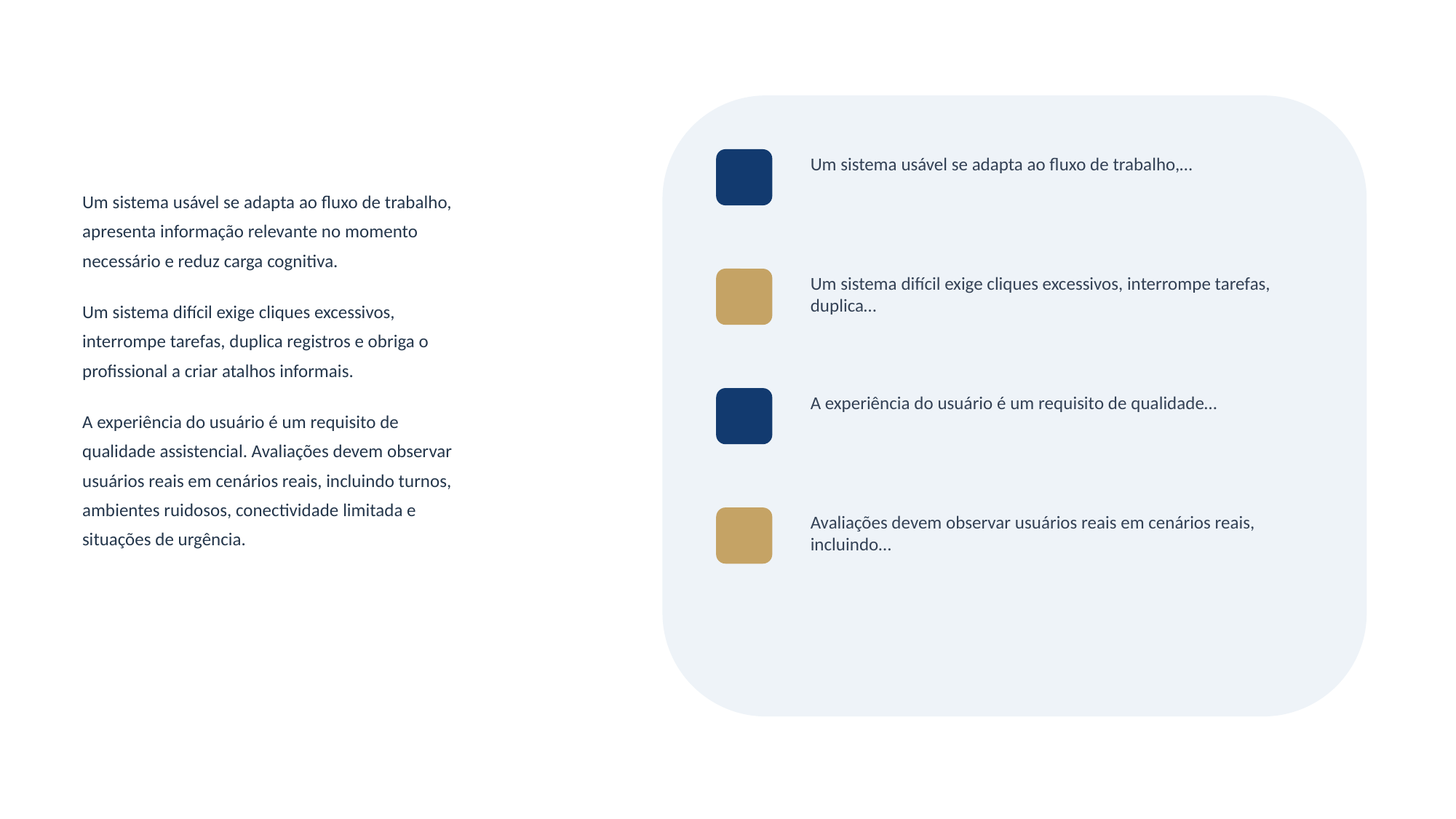

Um sistema usável se adapta ao fluxo de trabalho,…

Um sistema usável se adapta ao fluxo de trabalho,
apresenta informação relevante no momento
necessário e reduz carga cognitiva.

Um sistema difícil exige cliques excessivos,
interrompe tarefas, duplica registros e obriga o
profissional a criar atalhos informais.

A experiência do usuário é um requisito de
qualidade assistencial. Avaliações devem observar
usuários reais em cenários reais, incluindo turnos,
ambientes ruidosos, conectividade limitada e
situações de urgência.
Um sistema difícil exige cliques excessivos, interrompe tarefas, duplica…

A experiência do usuário é um requisito de qualidade…

Avaliações devem observar usuários reais em cenários reais, incluindo…